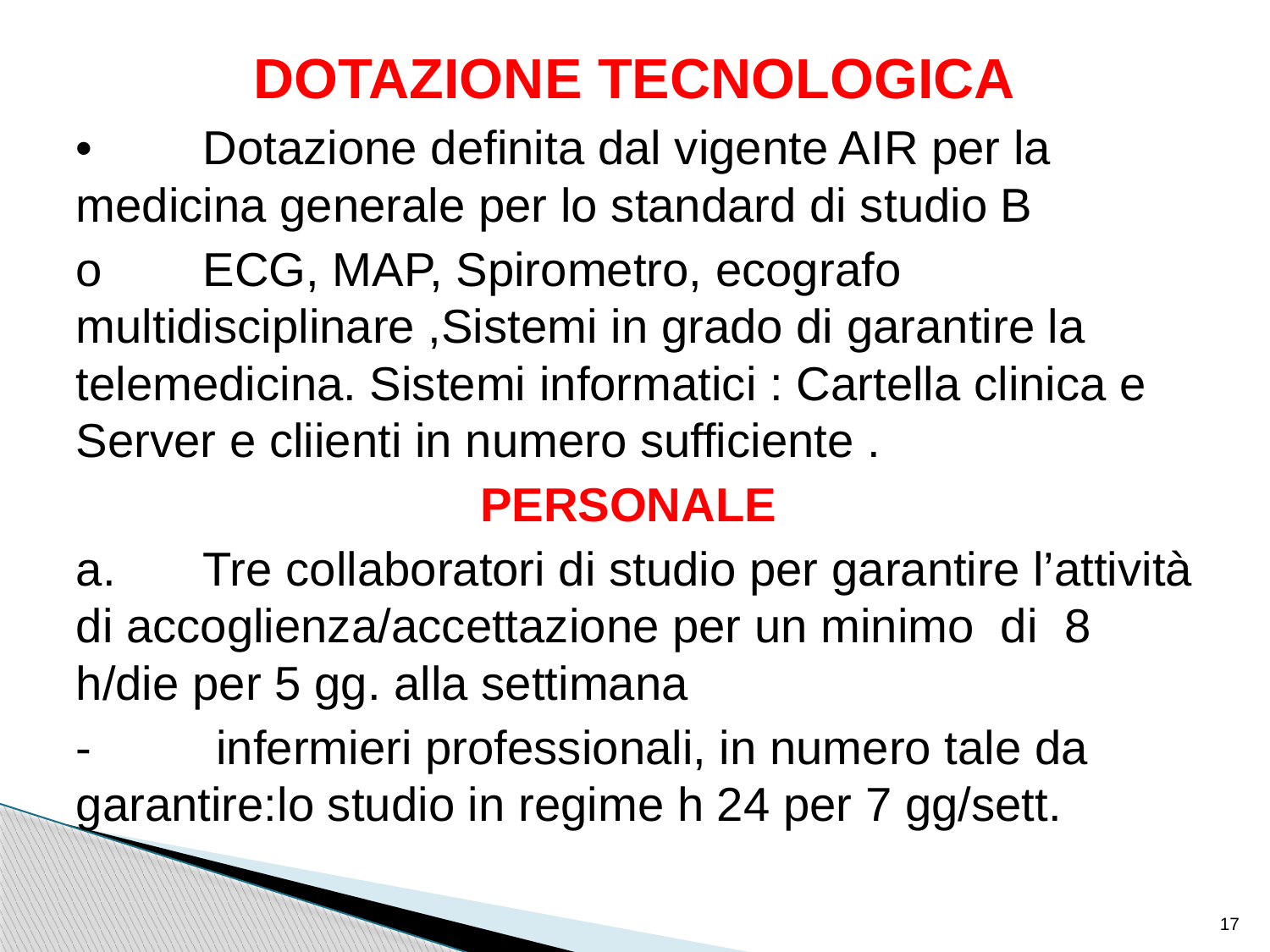

DOTAZIONE TECNOLOGICA
•	Dotazione definita dal vigente AIR per la medicina generale per lo standard di studio B
o	ECG, MAP, Spirometro, ecografo multidisciplinare ,Sistemi in grado di garantire la telemedicina. Sistemi informatici : Cartella clinica e Server e cliienti in numero sufficiente .
PERSONALE
a.	Tre collaboratori di studio per garantire l’attività di accoglienza/accettazione per un minimo  di  8 h/die per 5 gg. alla settimana
-	 infermieri professionali, in numero tale da  garantire:lo studio in regime h 24 per 7 gg/sett.

17